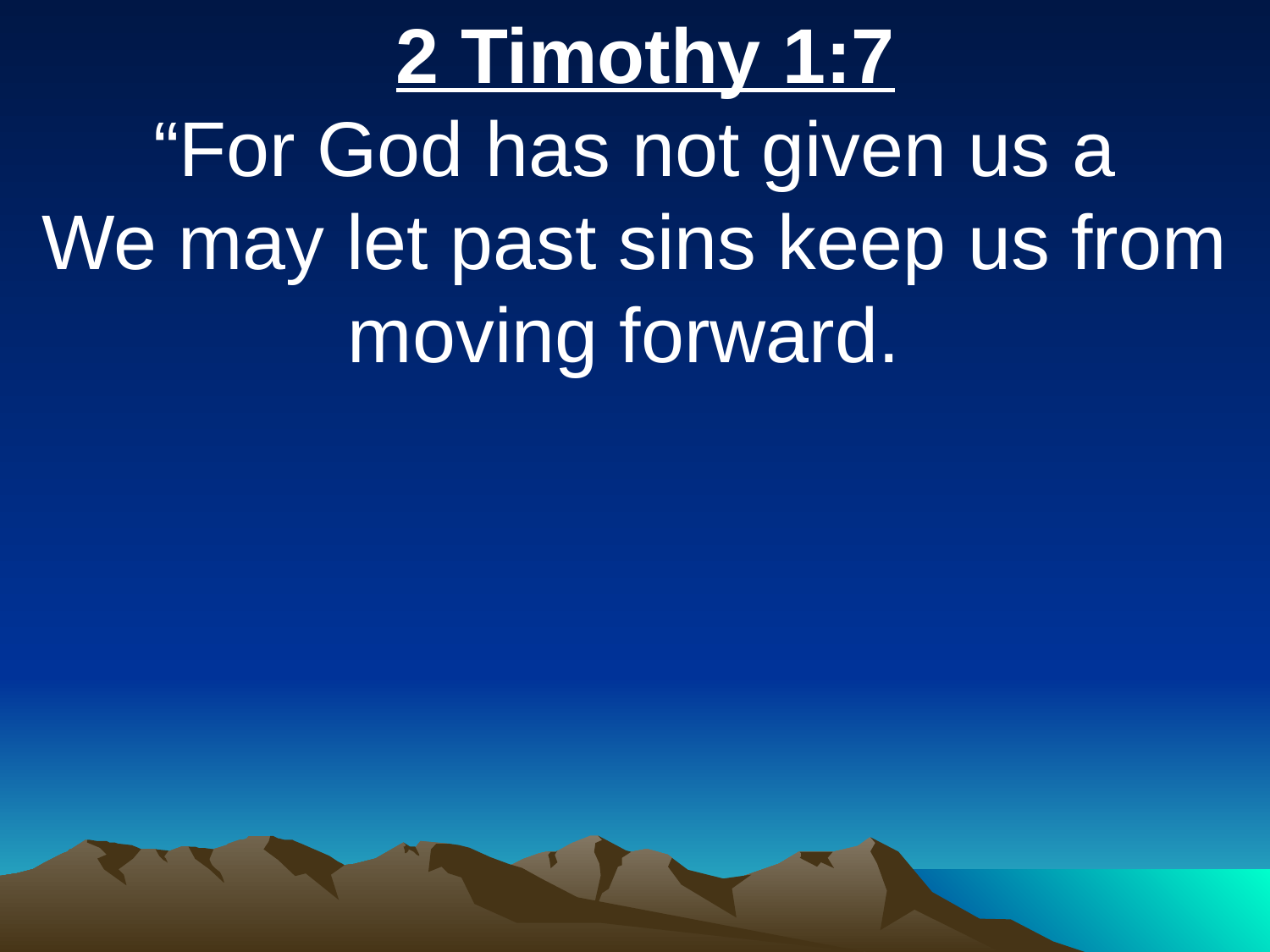

2 Timothy 1:7
“For God has not given us a
We may let past sins keep us from moving forward.